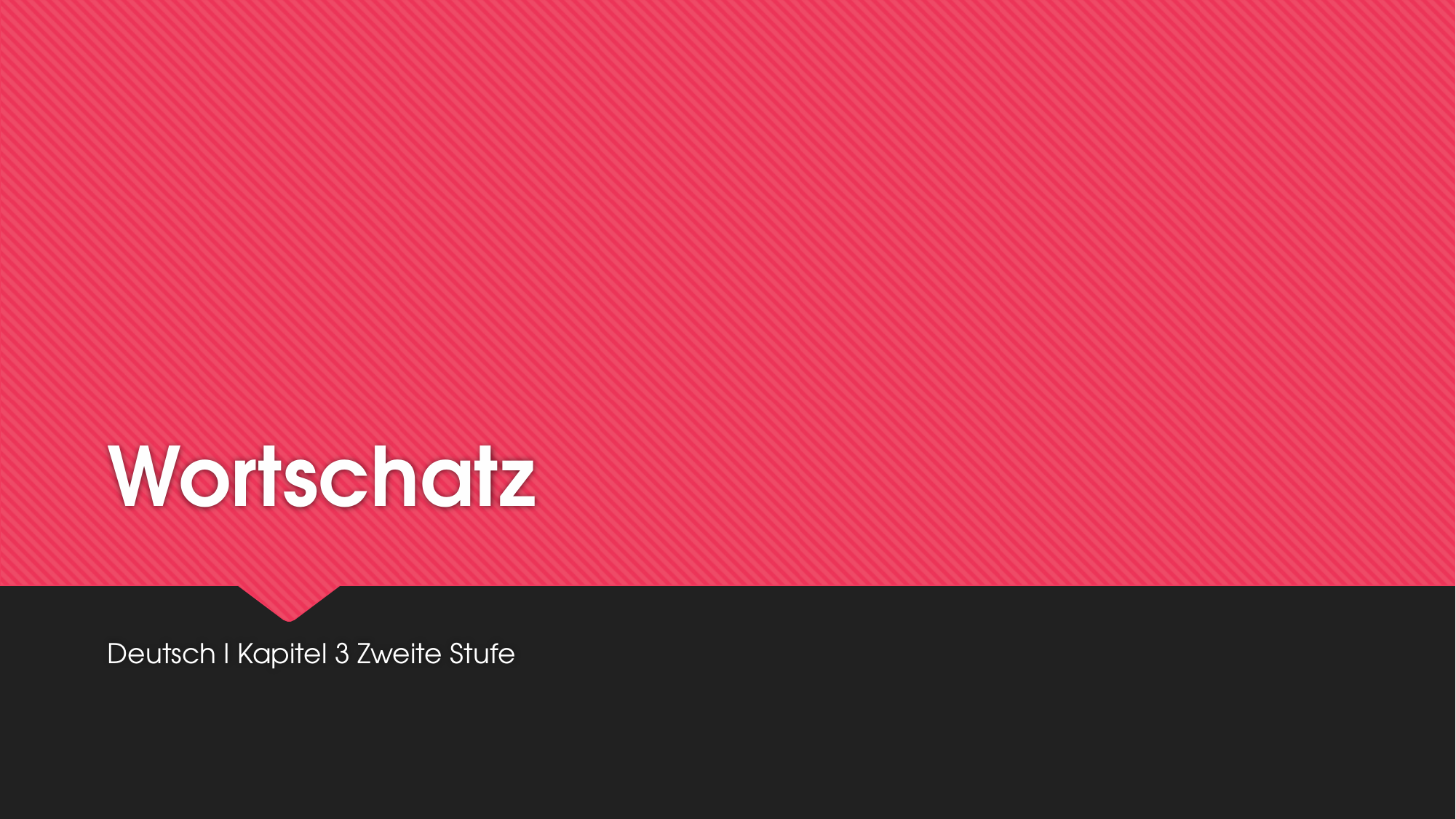

# Wortschatz
Deutsch I Kapitel 3 Zweite Stufe